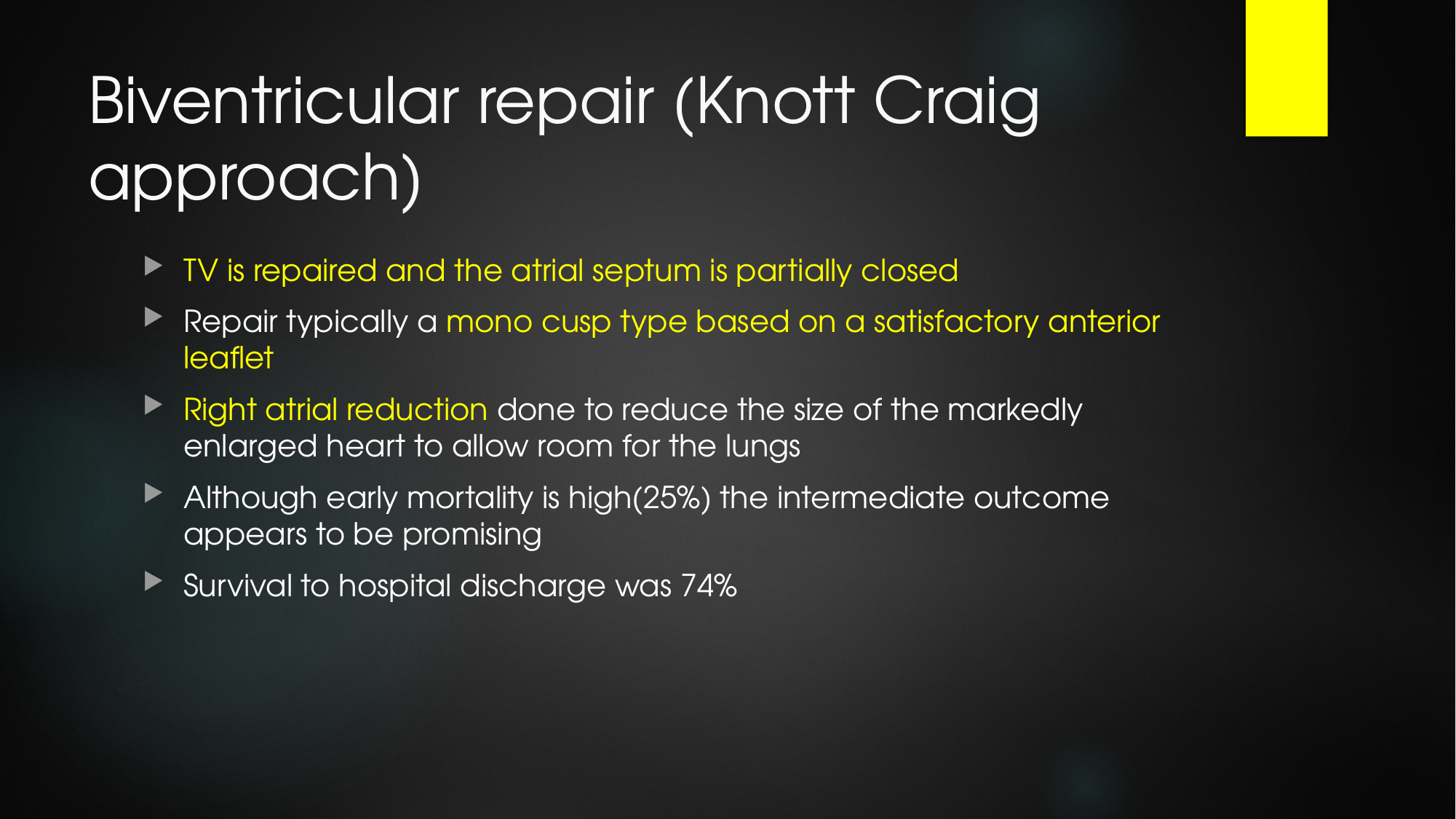

# Biventricular repair (Knott Craig approach)
TV is repaired and the atrial septum is partially closed
Repair typically a mono cusp type based on a satisfactory anterior leaflet
Right atrial reduction done to reduce the size of the markedly enlarged heart to allow room for the lungs
Although early mortality is high(25%) the intermediate outcome appears to be promising
Survival to hospital discharge was 74%